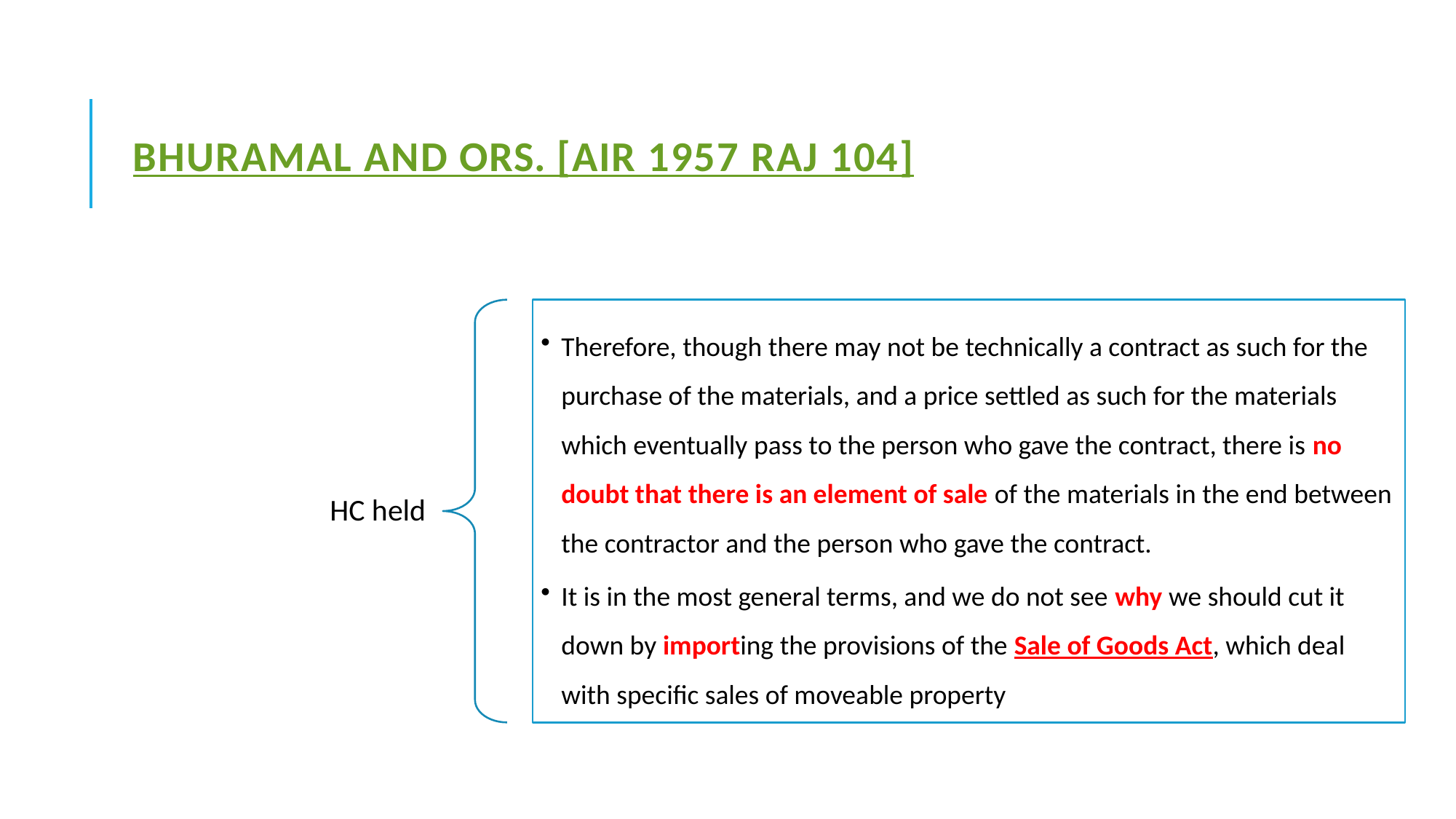

# Bhuramal And Ors. [AIR 1957 Raj 104]
HC held
Therefore, though there may not be technically a contract as such for the purchase of the materials, and a price settled as such for the materials which eventually pass to the person who gave the contract, there is no doubt that there is an element of sale of the materials in the end between the contractor and the person who gave the contract.
It is in the most general terms, and we do not see why we should cut it down by importing the provisions of the Sale of Goods Act, which deal with specific sales of moveable property